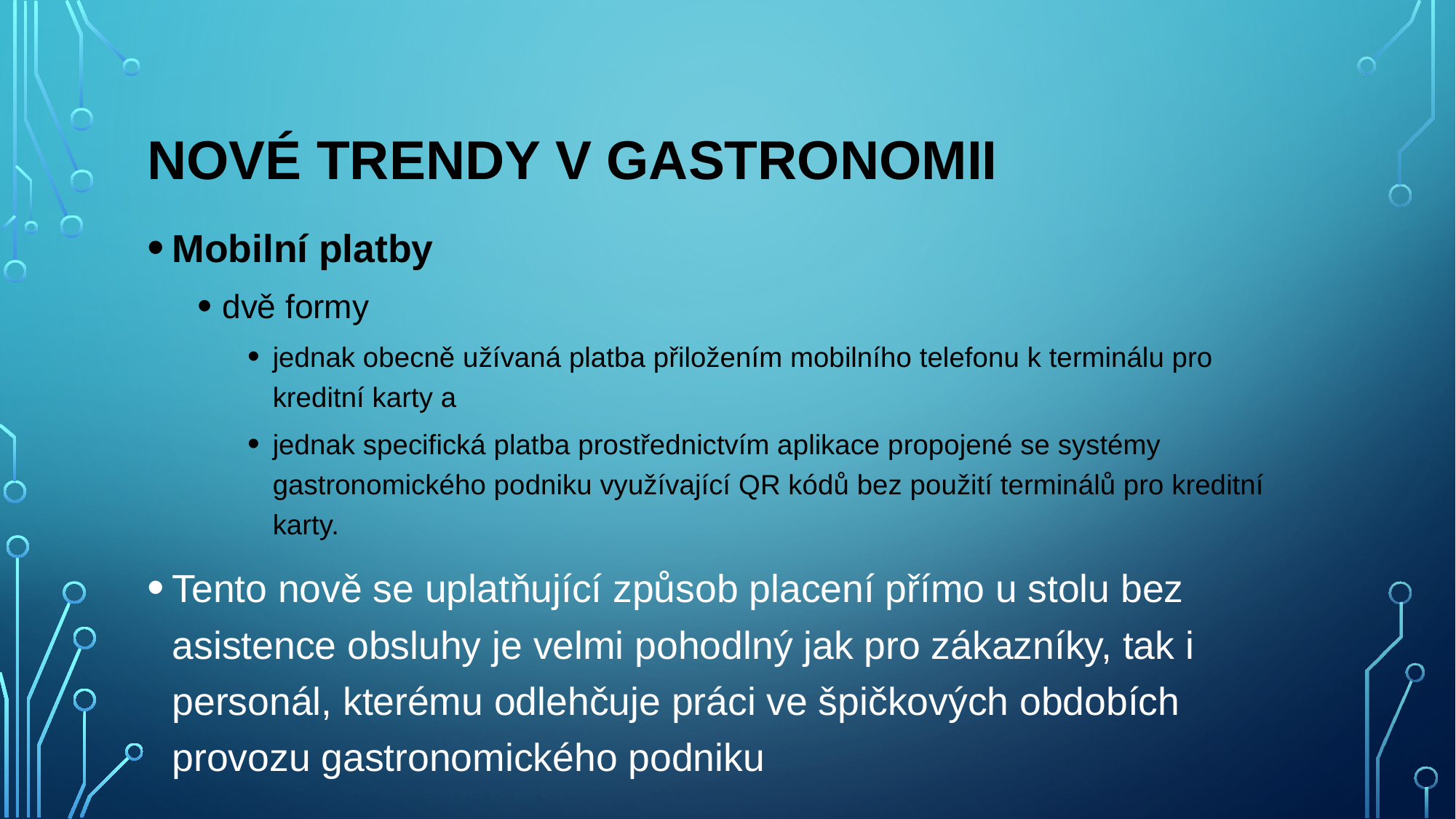

# Nové trendy v gastronomii
Mobilní platby
dvě formy
jednak obecně užívaná platba přiložením mobilního telefonu k terminálu pro kreditní karty a
jednak specifická platba prostřednictvím aplikace propojené se systémy gastronomického podniku využívající QR kódů bez použití terminálů pro kreditní karty.
Tento nově se uplatňující způsob placení přímo u stolu bez asistence obsluhy je velmi pohodlný jak pro zákazníky, tak i personál, kterému odlehčuje práci ve špičkových obdobích provozu gastronomického podniku